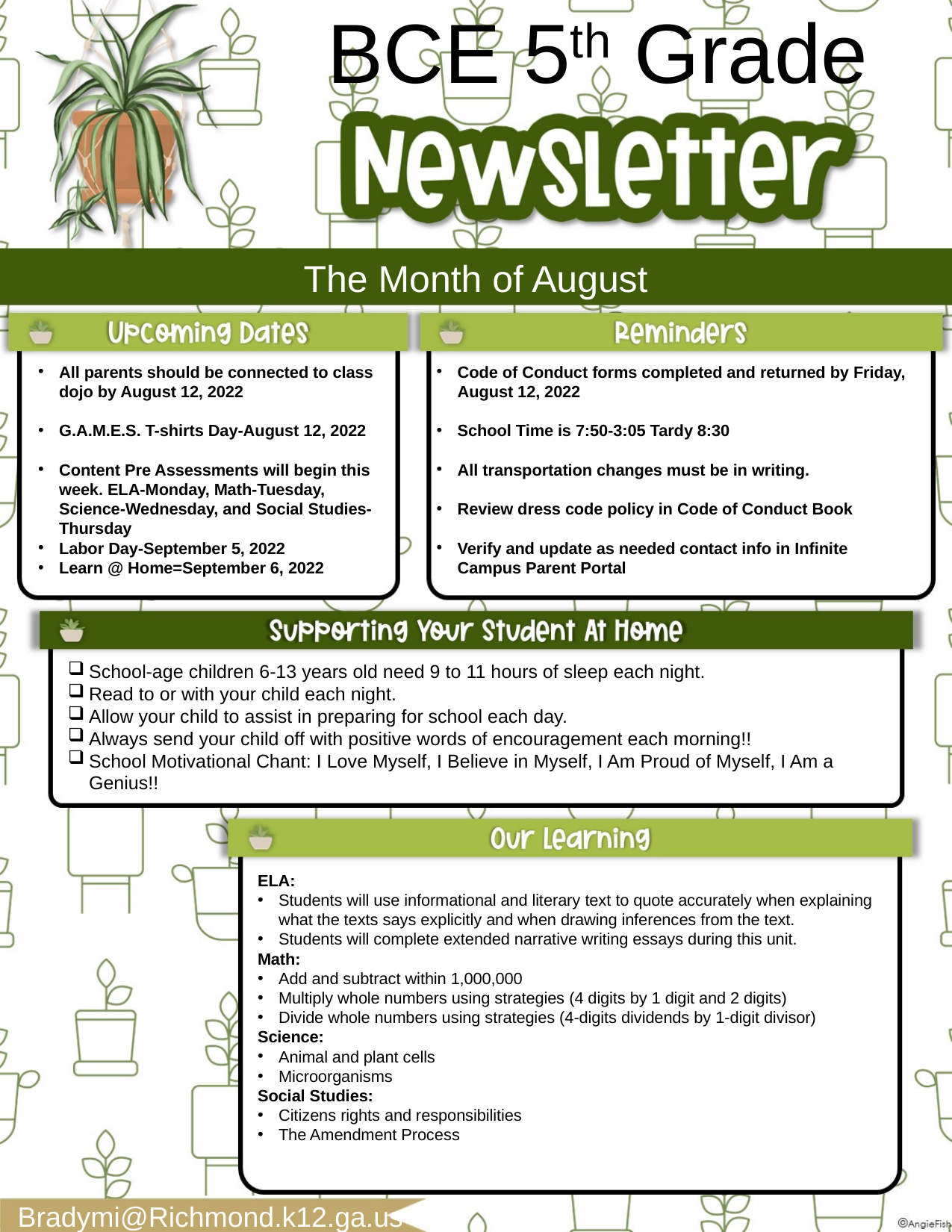

BCE 5th Grade
The Month of August
Code of Conduct forms completed and returned by Friday, August 12, 2022

School Time is 7:50-3:05 Tardy 8:30

All transportation changes must be in writing.

Review dress code policy in Code of Conduct Book

Verify and update as needed contact info in Infinite Campus Parent Portal

All parents should be connected to class dojo by August 12, 2022

G.A.M.E.S. T-shirts Day-August 12, 2022

Content Pre Assessments will begin this week. ELA-Monday, Math-Tuesday, Science-Wednesday, and Social Studies-Thursday
Labor Day-September 5, 2022
Learn @ Home=September 6, 2022
School-age children 6-13 years old need 9 to 11 hours of sleep each night.
Read to or with your child each night.
Allow your child to assist in preparing for school each day.
Always send your child off with positive words of encouragement each morning!!
School Motivational Chant: I Love Myself, I Believe in Myself, I Am Proud of Myself, I Am a Genius!!
ELA:
Students will use informational and literary text to quote accurately when explaining what the texts says explicitly and when drawing inferences from the text.
Students will complete extended narrative writing essays during this unit.
Math:
Add and subtract within 1,000,000
Multiply whole numbers using strategies (4 digits by 1 digit and 2 digits)
Divide whole numbers using strategies (4-digits dividends by 1-digit divisor)
Science:
Animal and plant cells
Microorganisms
Social Studies:
Citizens rights and responsibilities
The Amendment Process
 Bradymi@Richmond.k12.ga.us